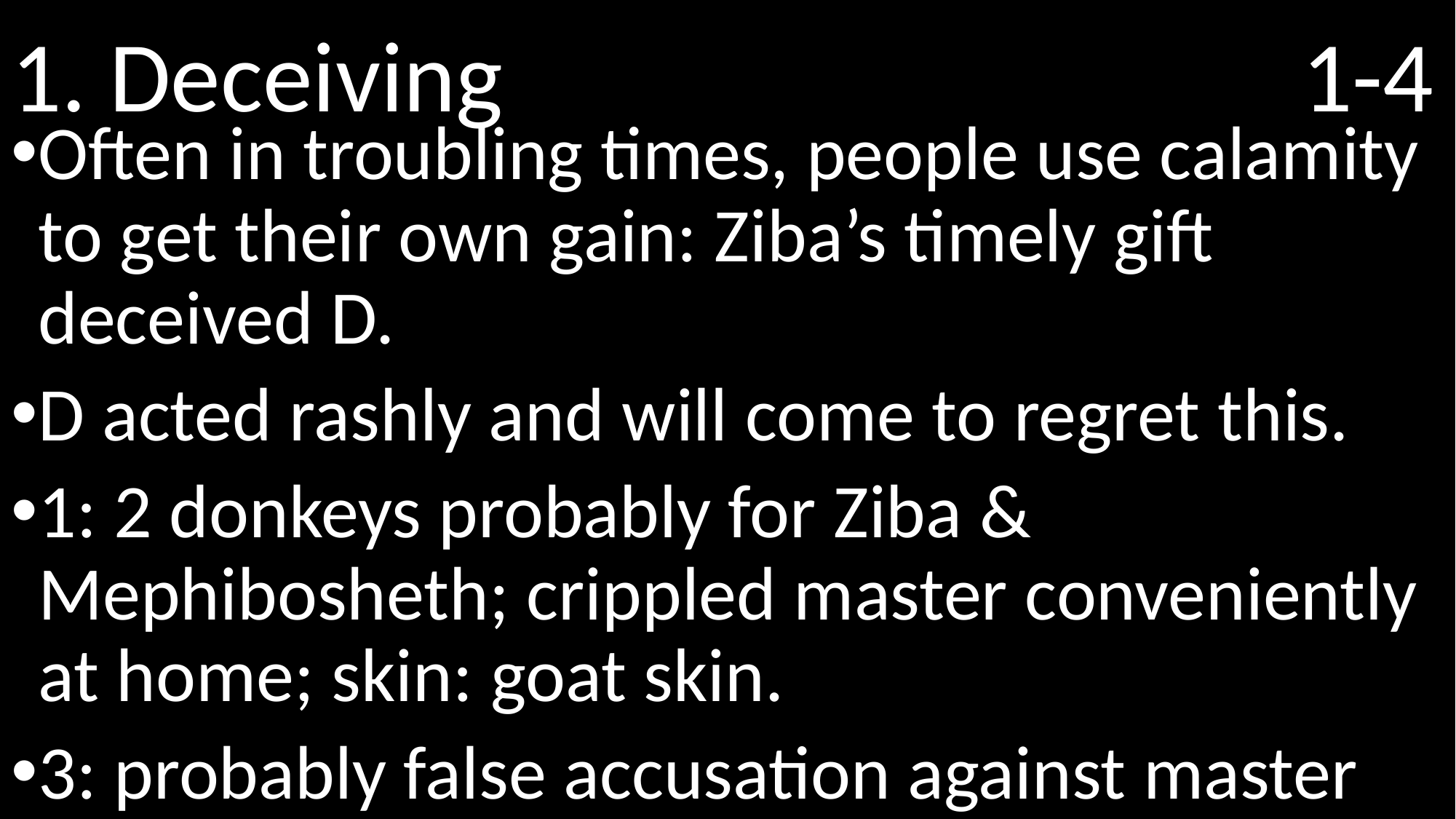

# 1. Deceiving							    1-4
Often in troubling times, people use calamity to get their own gain: Ziba’s timely gift deceived D.
D acted rashly and will come to regret this.
1: 2 donkeys probably for Ziba & Mephibosheth; crippled master conveniently at home; skin: goat skin.
3: probably false accusation against master